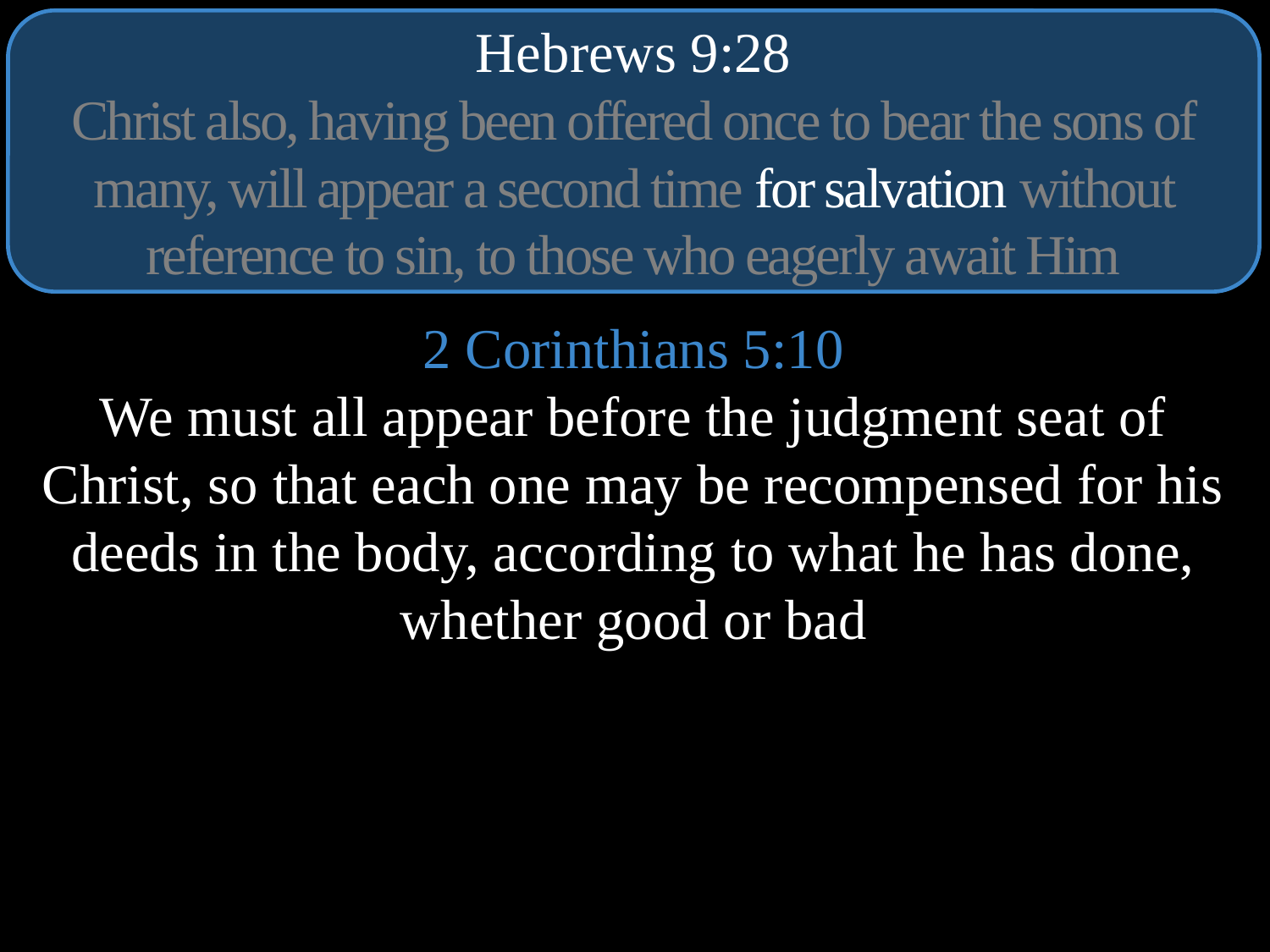

Hebrews 9:28
Christ also, having been offered once to bear the sons of many, will appear a second time for salvation without reference to sin, to those who eagerly await Him
2 Corinthians 5:10
We must all appear before the judgment seat of Christ, so that each one may be recompensed for his deeds in the body, according to what he has done, whether good or bad